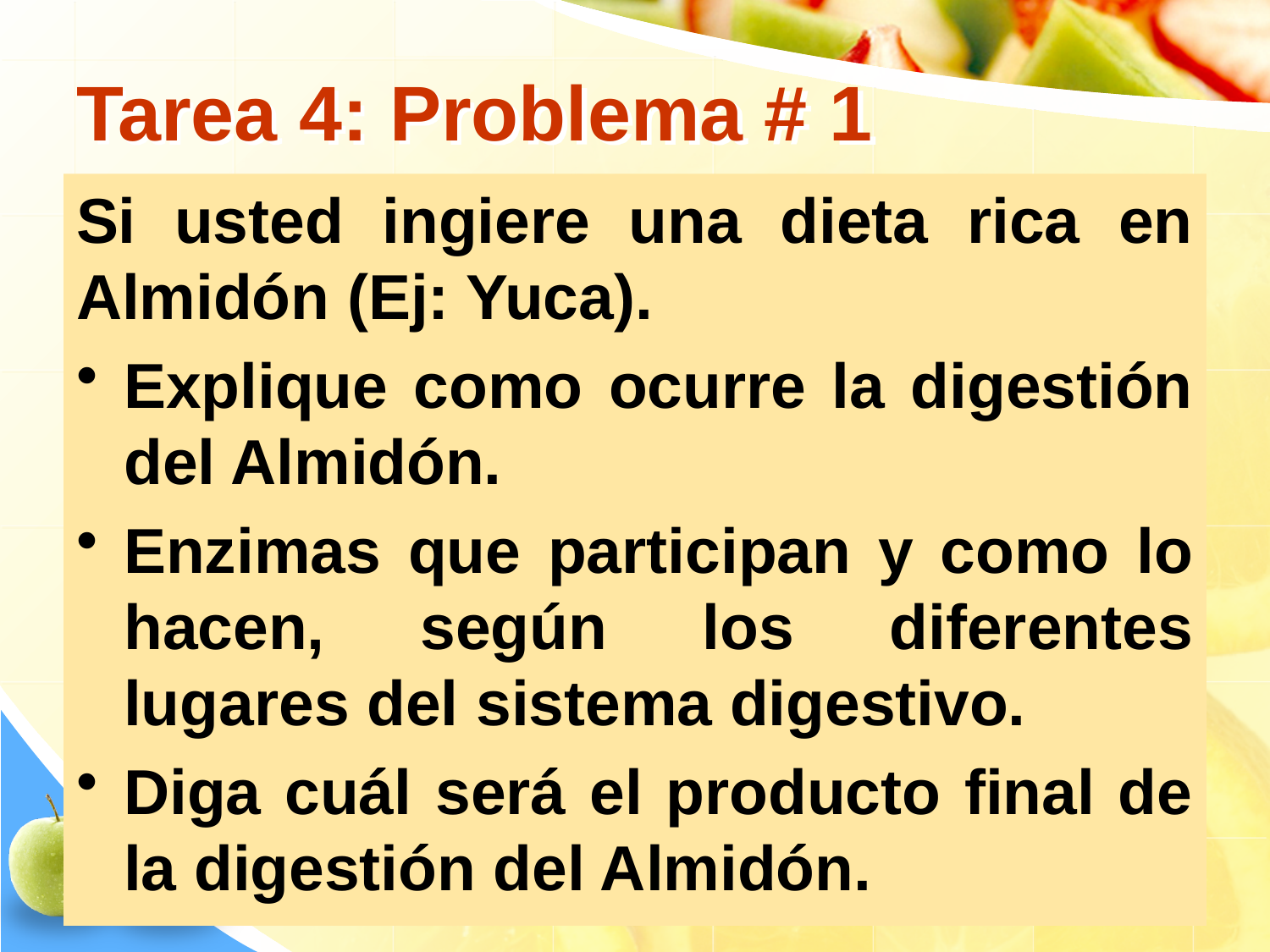

# Tarea 4: Problema # 1
Si usted ingiere una dieta rica en Almidón (Ej: Yuca).
Explique como ocurre la digestión del Almidón.
Enzimas que participan y como lo hacen, según los diferentes lugares del sistema digestivo.
Diga cuál será el producto final de la digestión del Almidón.